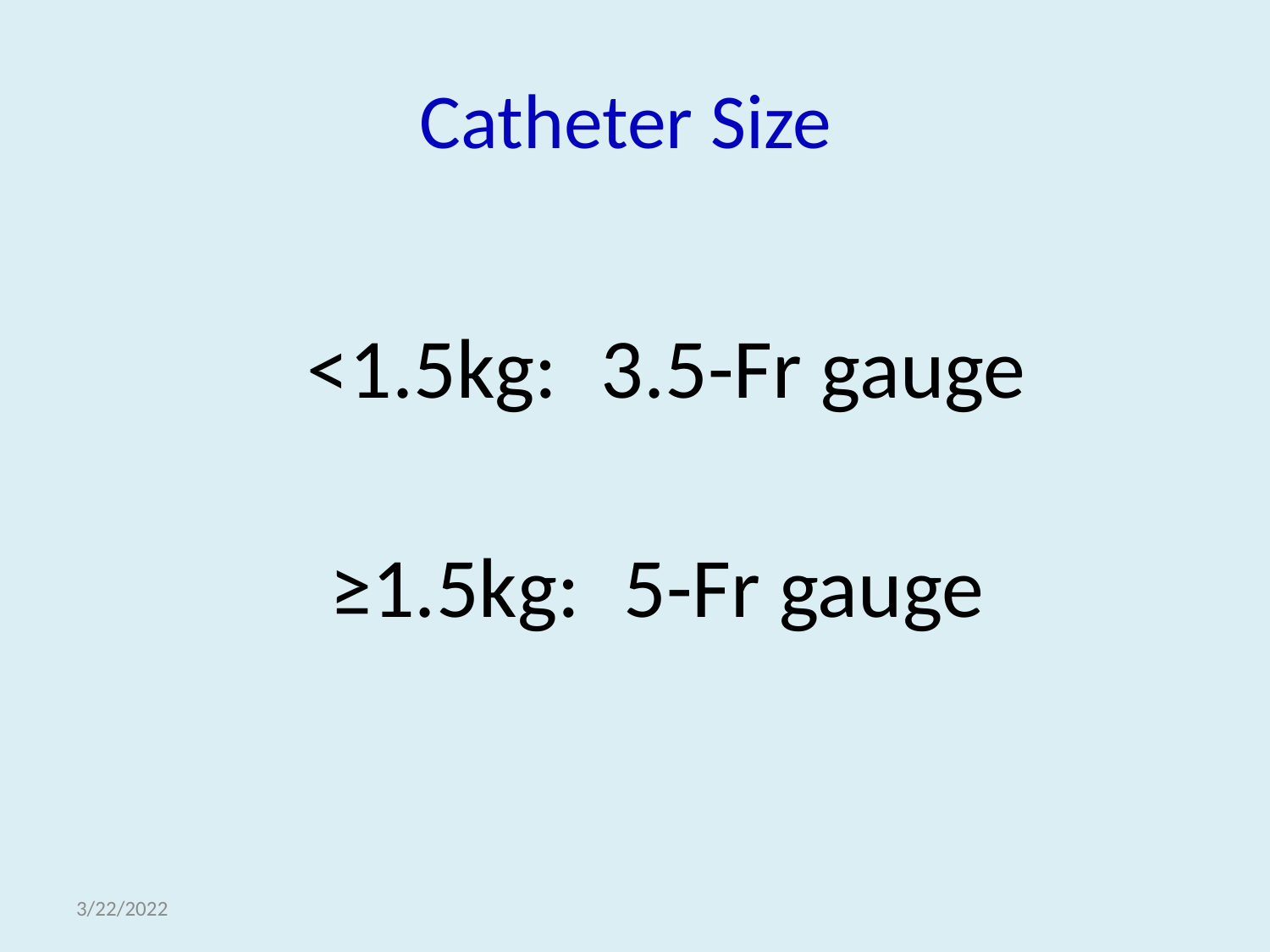

# Catheter Size

<1.5kg:	3.5-Fr gauge
≥1.5kg:	5-Fr gauge

3/22/2022